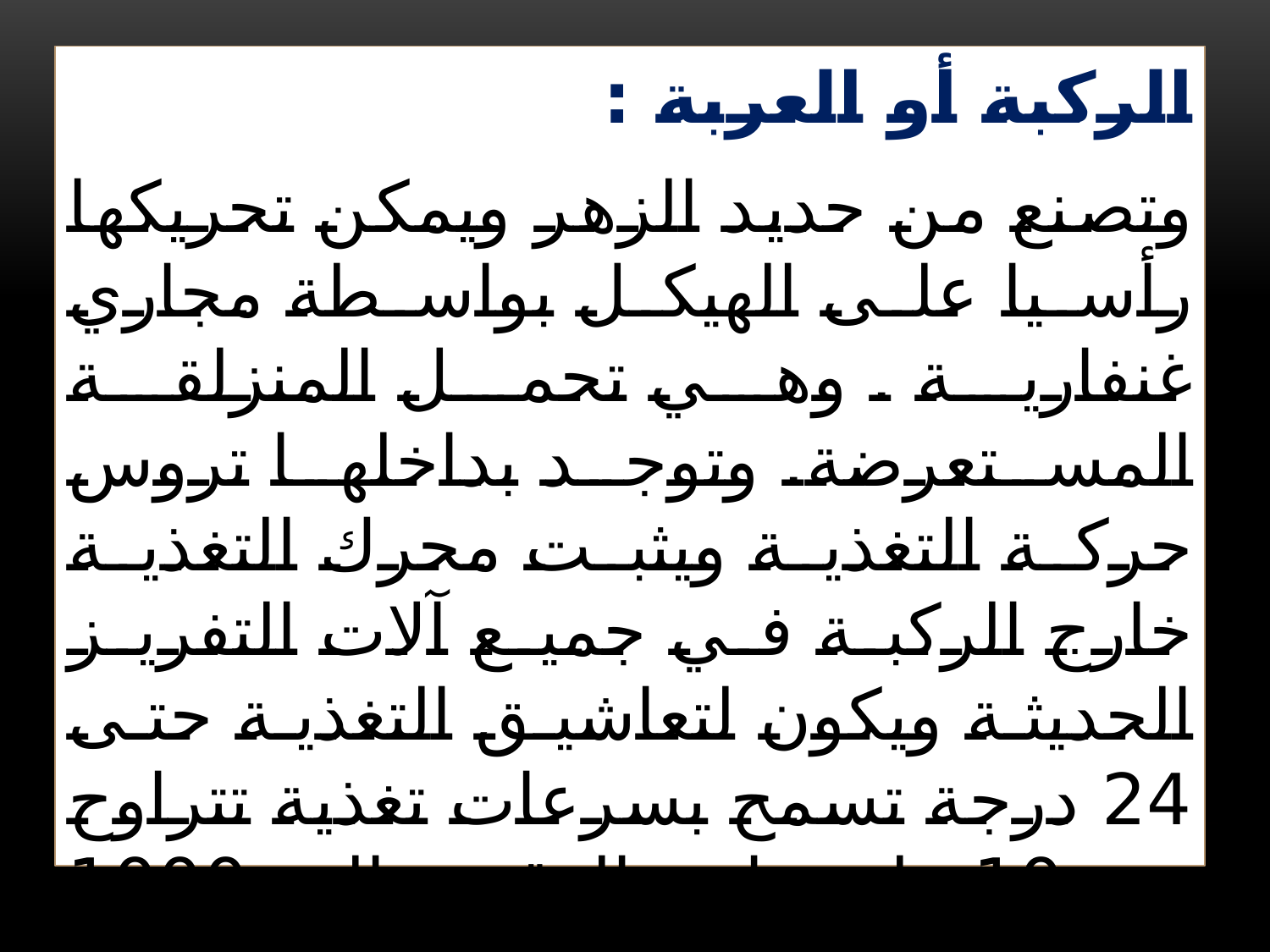

الركبة أو العربة :
وتصنع من حديد الزهر ويمكن تحريكها رأسيا على الهيكل بواسطة مجاري غنفارية . وهي تحمل المنزلقة المستعرضة. وتوجد بداخلها تروس حركة التغذية ويثبت محرك التغذية خارج الركبة في جميع آلات التفريز الحديثة ويكون لتعاشيق التغذية حتى 24 درجة تسمح بسرعات تغذية تتراوح من 10 مليمترات بالدقيقة إلى 1000 مليمتر بالدقيقة.